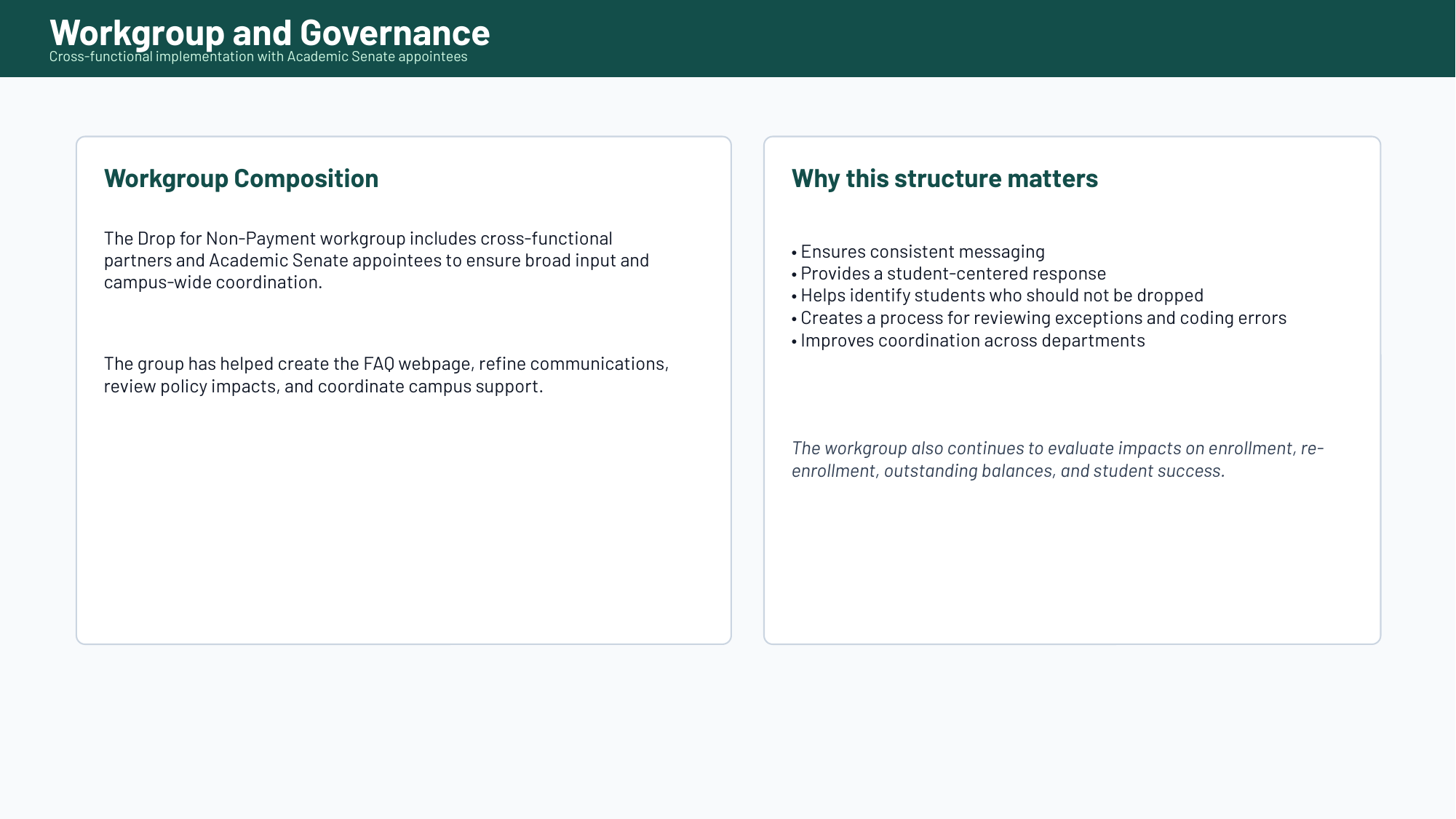

Workgroup and Governance
Cross-functional implementation with Academic Senate appointees

Workgroup Composition
Why this structure matters
The Drop for Non-Payment workgroup includes cross-functional partners and Academic Senate appointees to ensure broad input and campus-wide coordination.
• Ensures consistent messaging
• Provides a student-centered response
• Helps identify students who should not be dropped
• Creates a process for reviewing exceptions and coding errors
• Improves coordination across departments
The group has helped create the FAQ webpage, refine communications, review policy impacts, and coordinate campus support.
The workgroup also continues to evaluate impacts on enrollment, re-enrollment, outstanding balances, and student success.